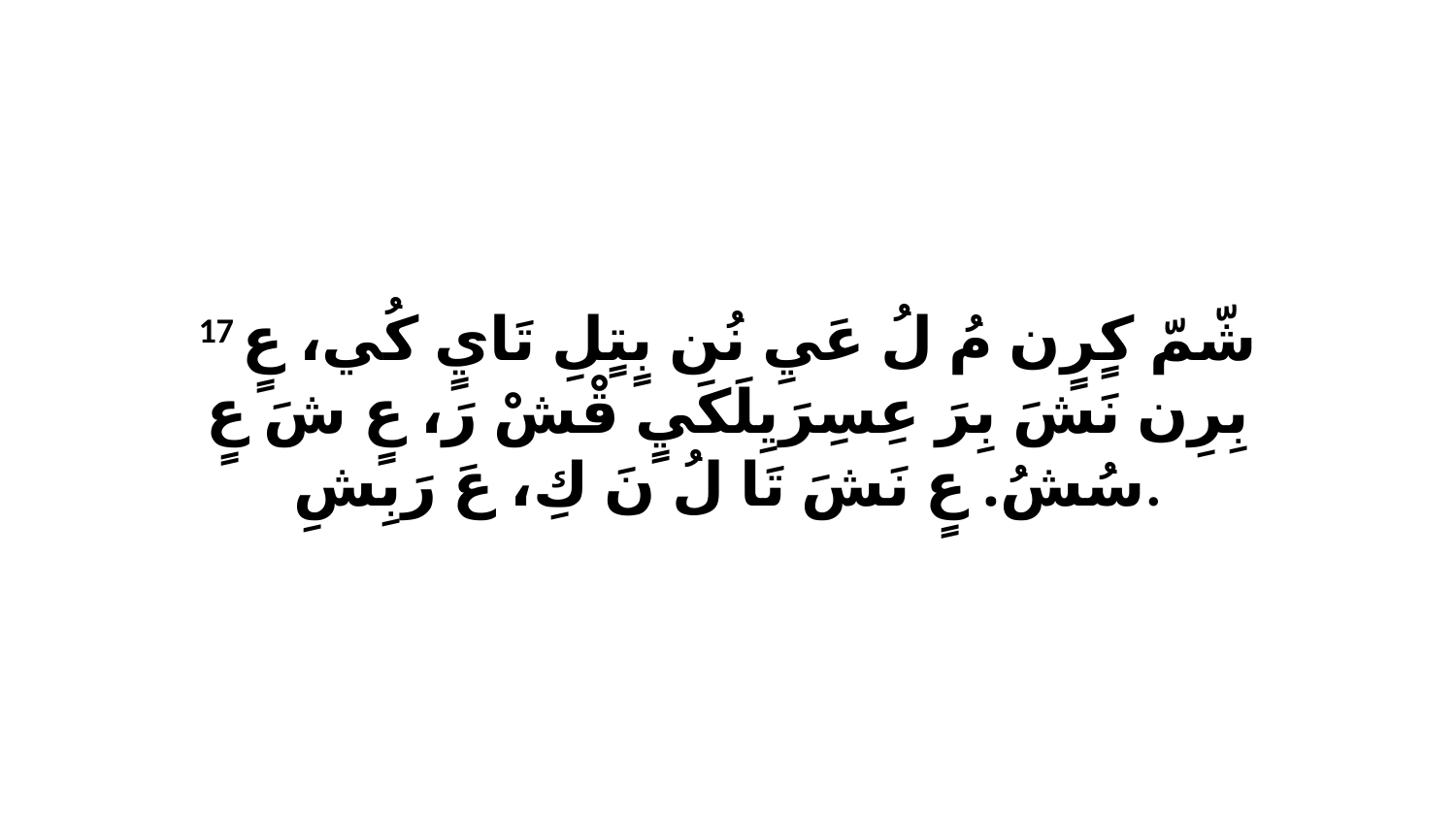

17 شّمّ كٍرٍن مُ لُ عَيِ نُن بٍتٍلِ تَايٍ كُي، عٍ بِرِن نَشَ بِرَ عِسِرَيِلَكَيٍ قْشْ رَ، عٍ شَ عٍ سُشُ. عٍ نَشَ تَا لُ نَ كِ، عَ رَبِشِ.